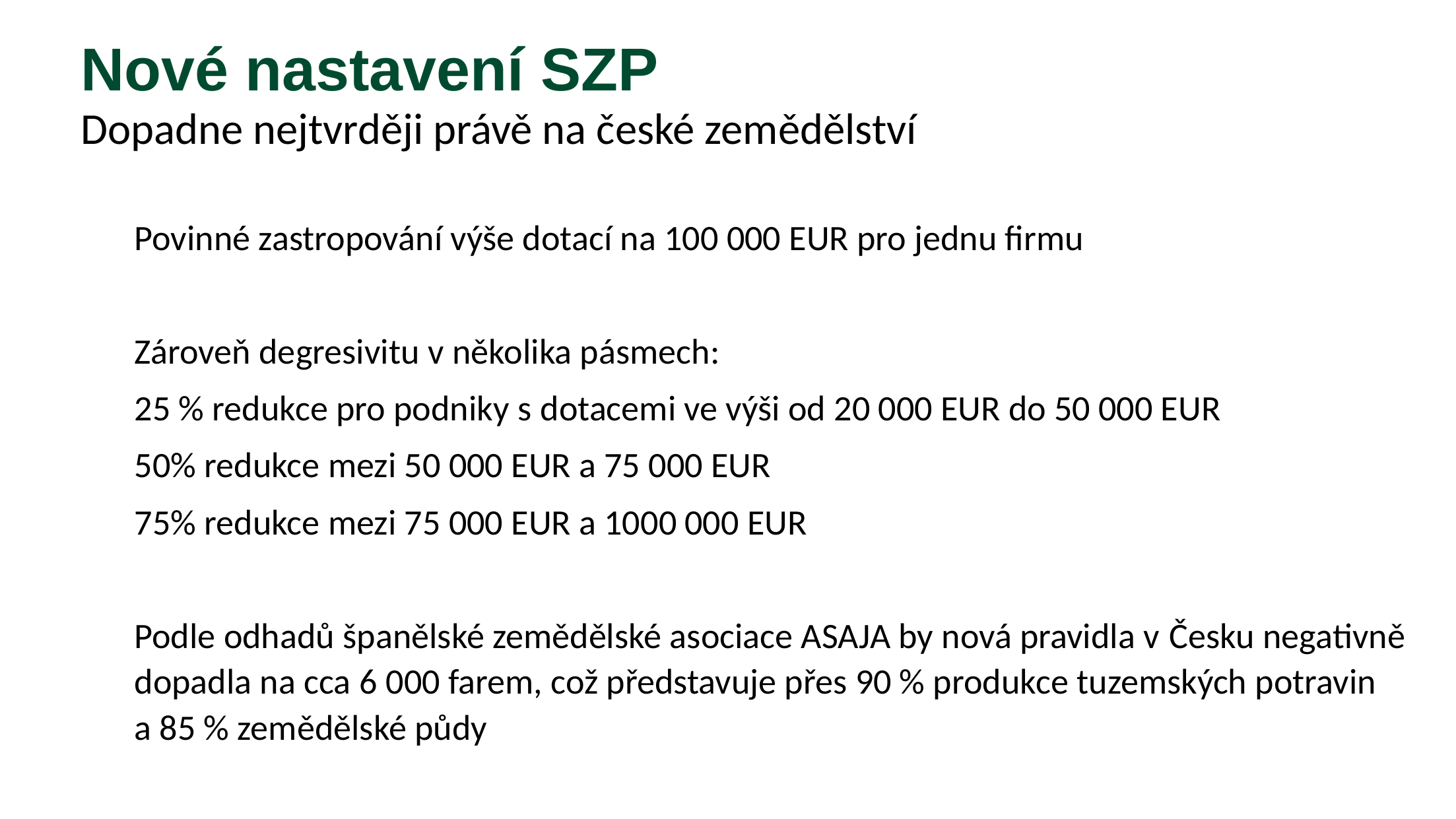

Nové nastavení SZP
Dopadne nejtvrději právě na české zemědělství

Povinné zastropování výše dotací na 100 000 EUR pro jednu firmu

Zároveň degresivitu v několika pásmech:
25 % redukce pro podniky s dotacemi ve výši od 20 000 EUR do 50 000 EUR
50% redukce mezi 50 000 EUR a 75 000 EUR
75% redukce mezi 75 000 EUR a 1000 000 EUR

Podle odhadů španělské zemědělské asociace ASAJA by nová pravidla v Česku negativně dopadla na cca 6 000 farem, což představuje přes 90 % produkce tuzemských potravin
a 85 % zemědělské půdy